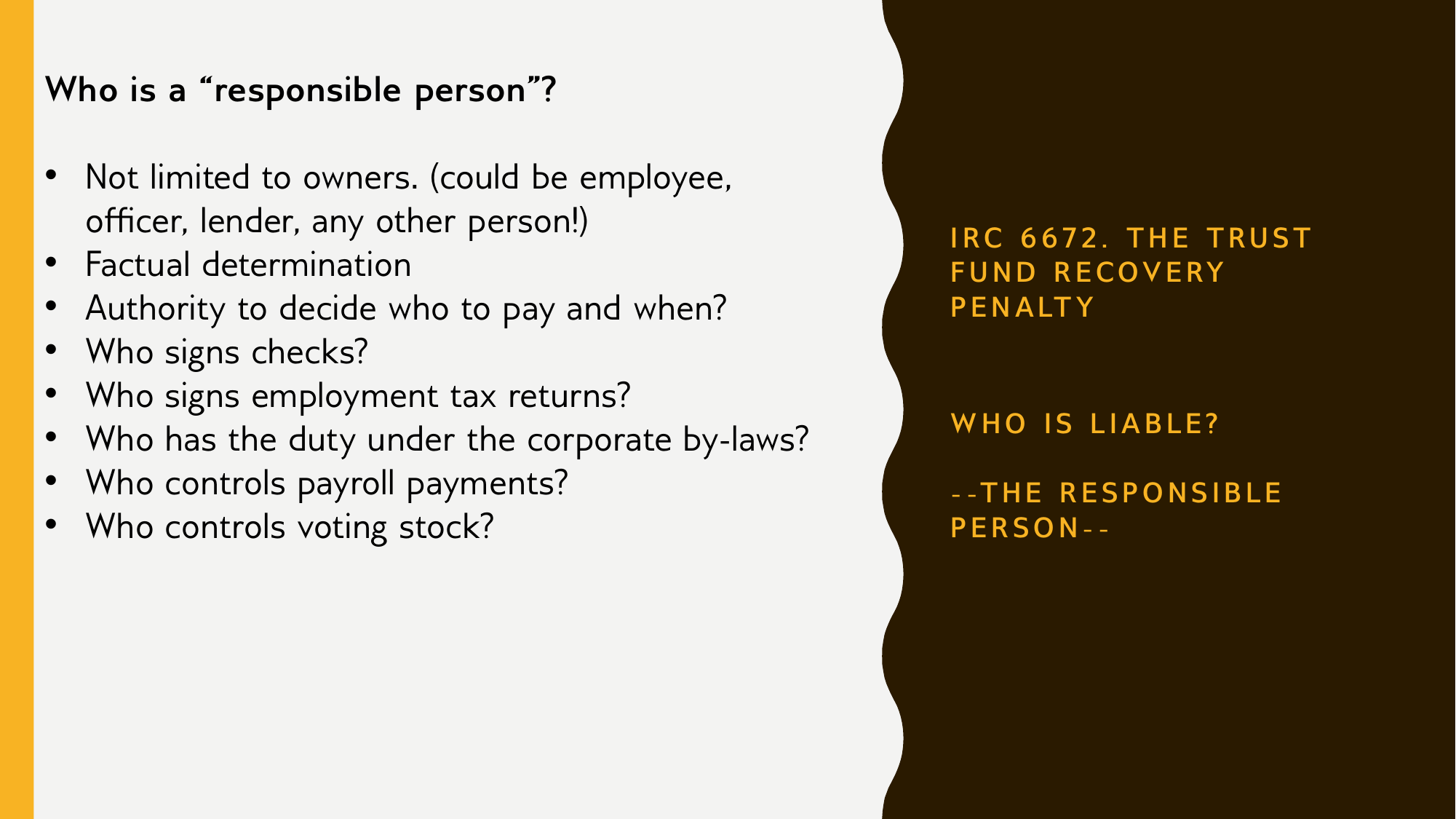

Who is a “responsible person”?

Not limited to owners. (could be employee, officer, lender, any other person!)
Factual determination
Authority to decide who to pay and when?
Who signs checks?
Who signs employment tax returns?
Who has the duty under the corporate by-laws?
Who controls payroll payments?
Who controls voting stock?

IrC 6672. the trust fund recovery penalty
# Who is liable? --the responsible person--